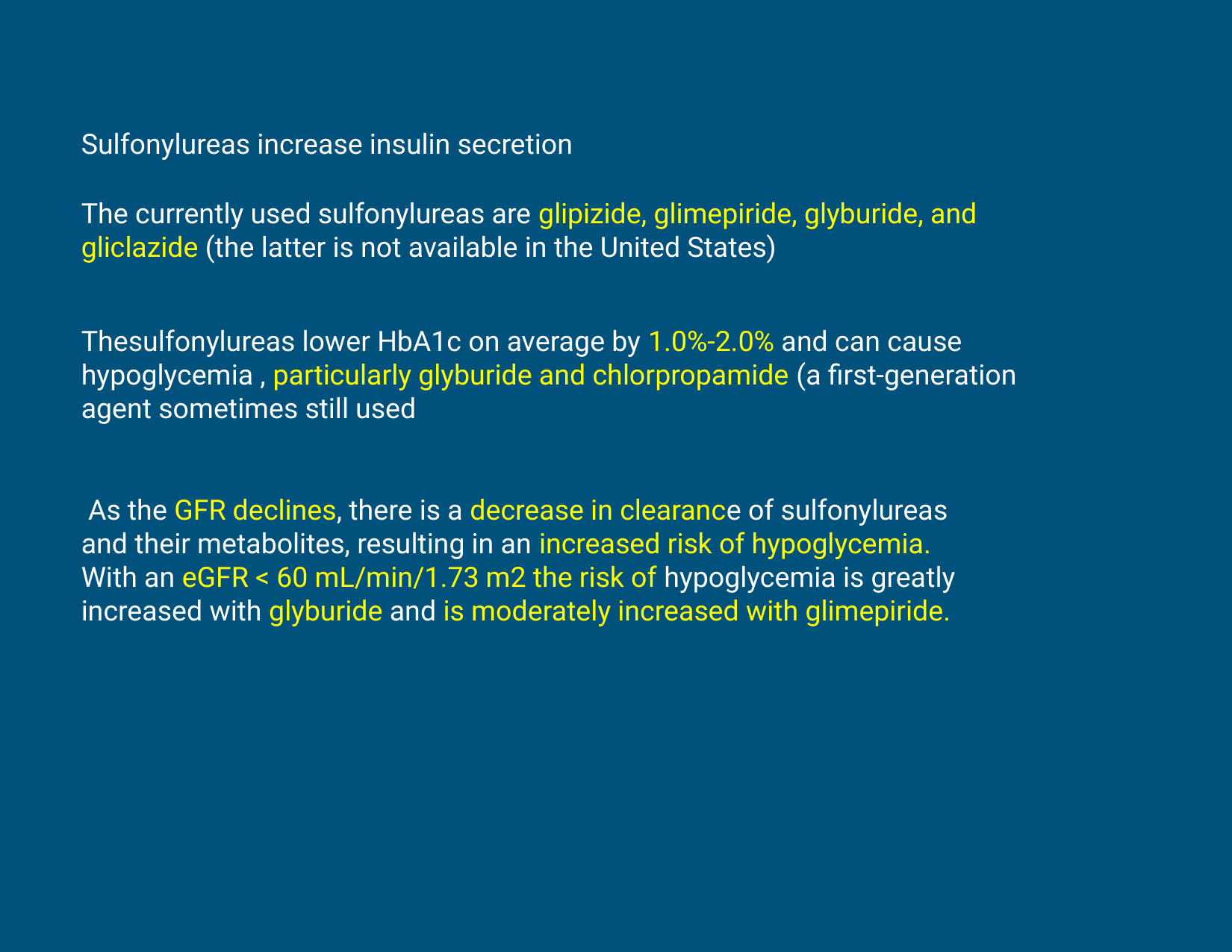

Sulfonylureas increase insulin secretion
The currently used sulfonylureas are glipizide, glimepiride, glyburide, and gliclazide (the latter is not available in the United States)

Thesulfonylureas lower HbA1c on average by 1.0%-2.0% and can cause hypoglycemia , particularly glyburide and chlorpropamide (a first-generation agent sometimes still used

 As the GFR declines, there is a decrease in clearance of sulfonylureas
and their metabolites, resulting in an increased risk of hypoglycemia.
With an eGFR < 60 mL/min/1.73 m2 the risk of hypoglycemia is greatly increased with glyburide and is moderately increased with glimepiride.